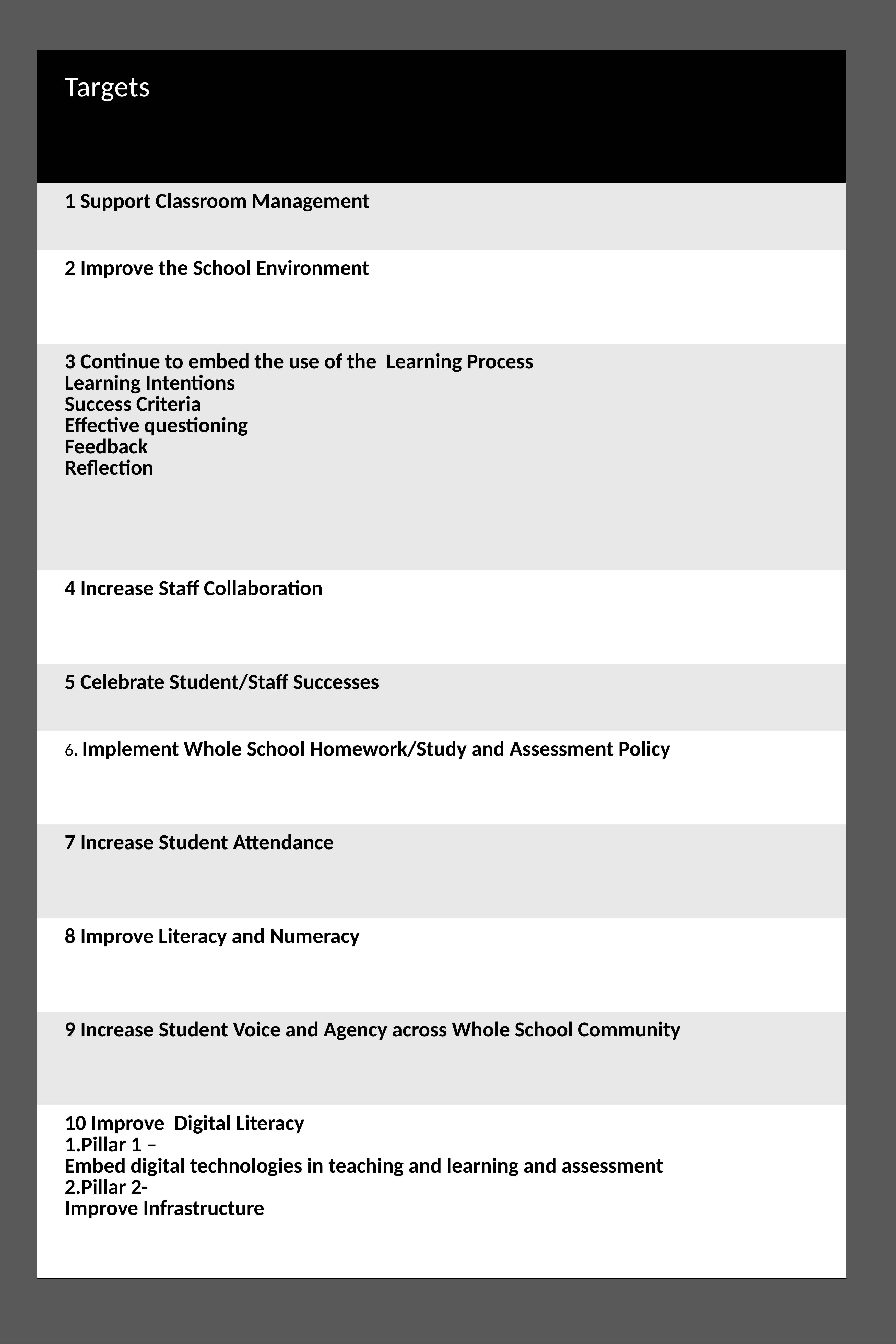

| Targets |
| --- |
| 1 Support Classroom Management |
| 2 Improve the School Environment |
| 3 Continue to embed the use of the Learning Process   Learning Intentions  Success Criteria  Effective questioning  Feedback  Reflection |
| 4 Increase Staff Collaboration |
| 5 Celebrate Student/Staff Successes |
| 6. Implement Whole School Homework/Study and Assessment Policy |
| 7 Increase Student Attendance |
| 8 Improve Literacy and Numeracy |
| 9 Increase Student Voice and Agency across Whole School Community |
| 10 Improve Digital Literacy 1.Pillar 1 – Embed digital technologies in teaching and learning and assessment 2.Pillar 2- Improve Infrastructure |